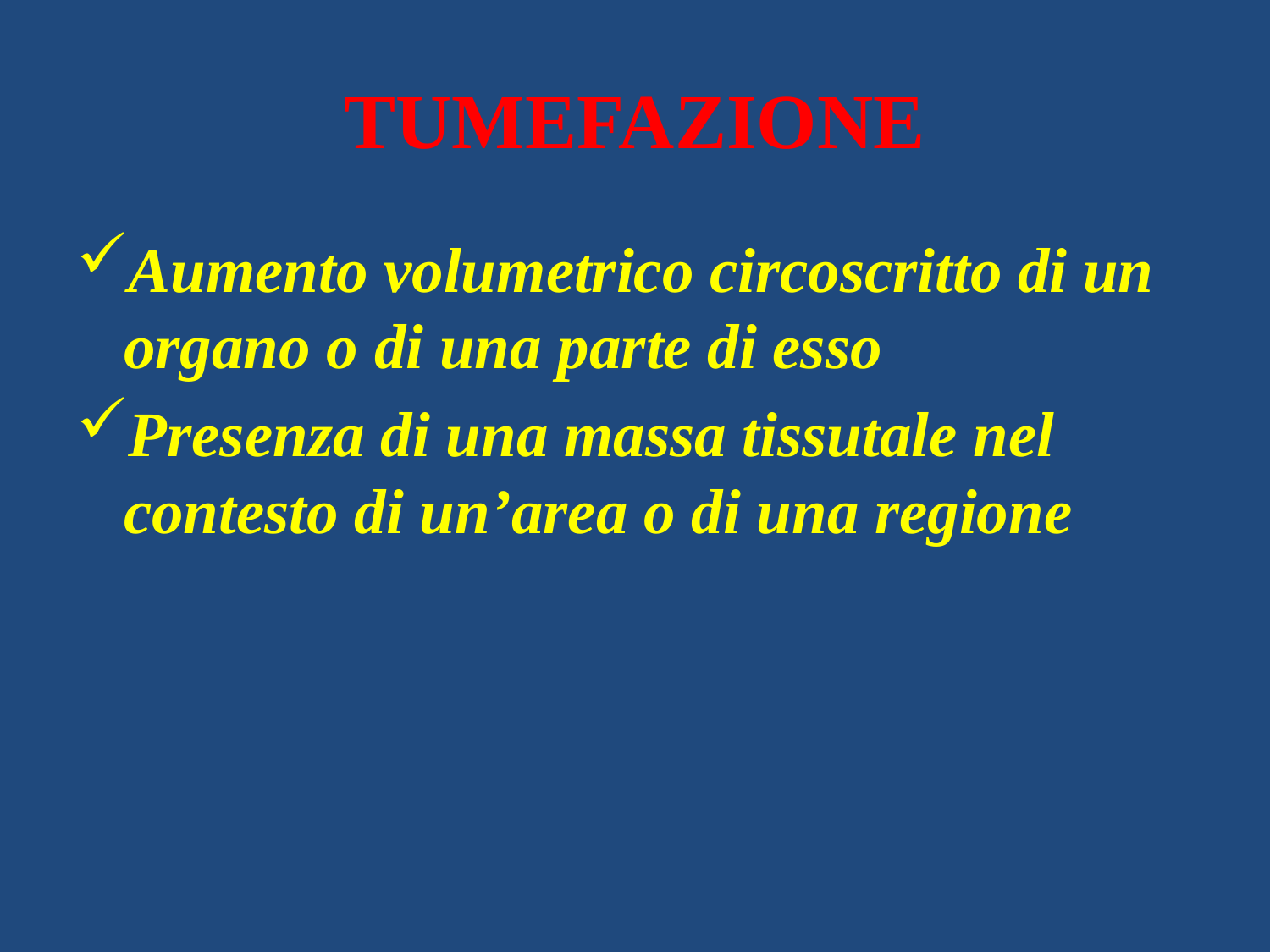

# TUMEFAZIONE
Aumento volumetrico circoscritto di un organo o di una parte di esso
Presenza di una massa tissutale nel contesto di un’area o di una regione